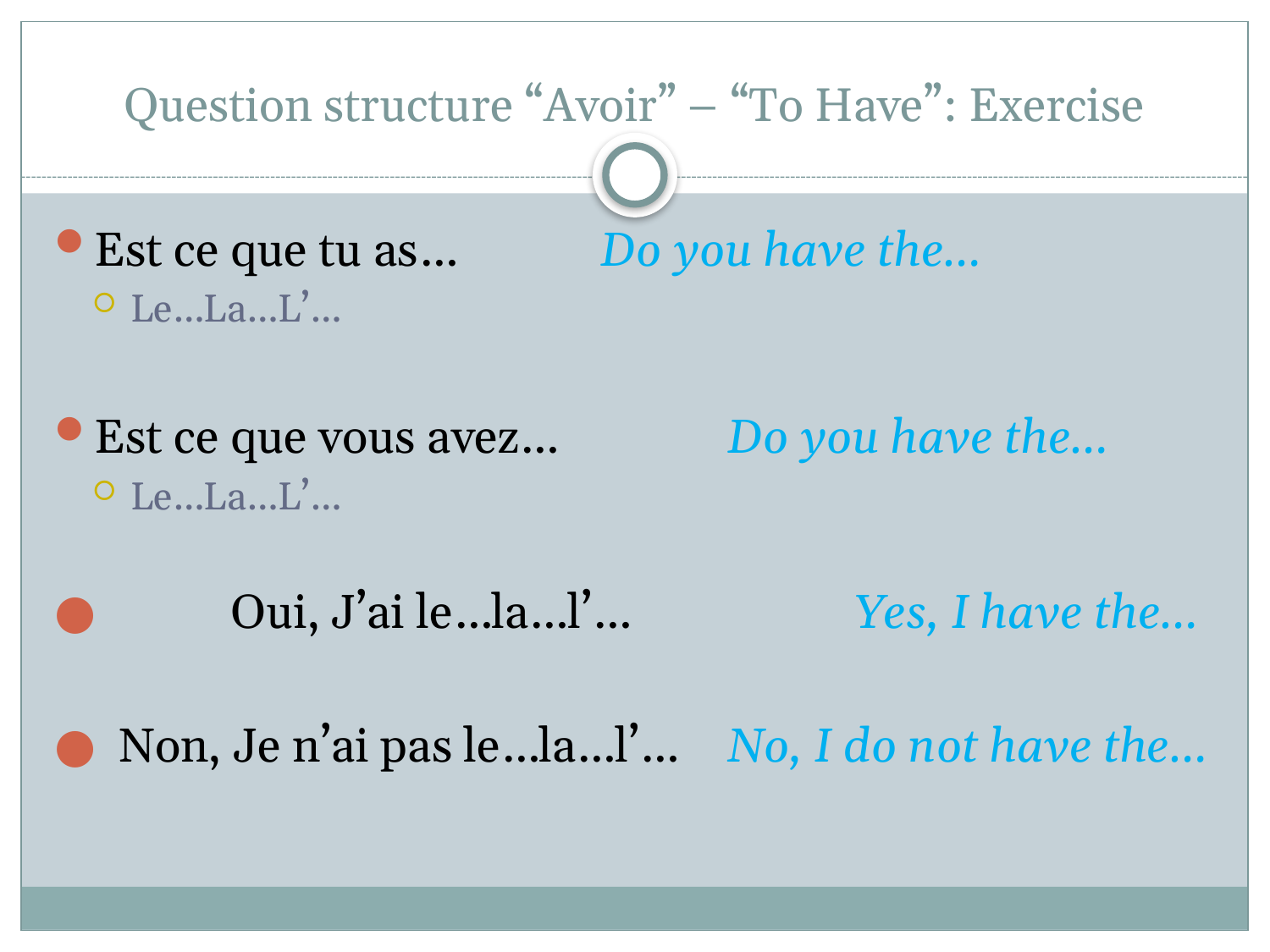

# Question structure “Avoir” – “To Have”: Exercise
Est ce que tu as…		Do you have the…
Le…La…L’…

Est ce que vous avez…		Do you have the…
Le…La…L’…

●	 Oui, J’ai le…la…l’…		Yes, I have the…

●  Non, Je n’ai pas le…la…l’…	No, I do not have the…